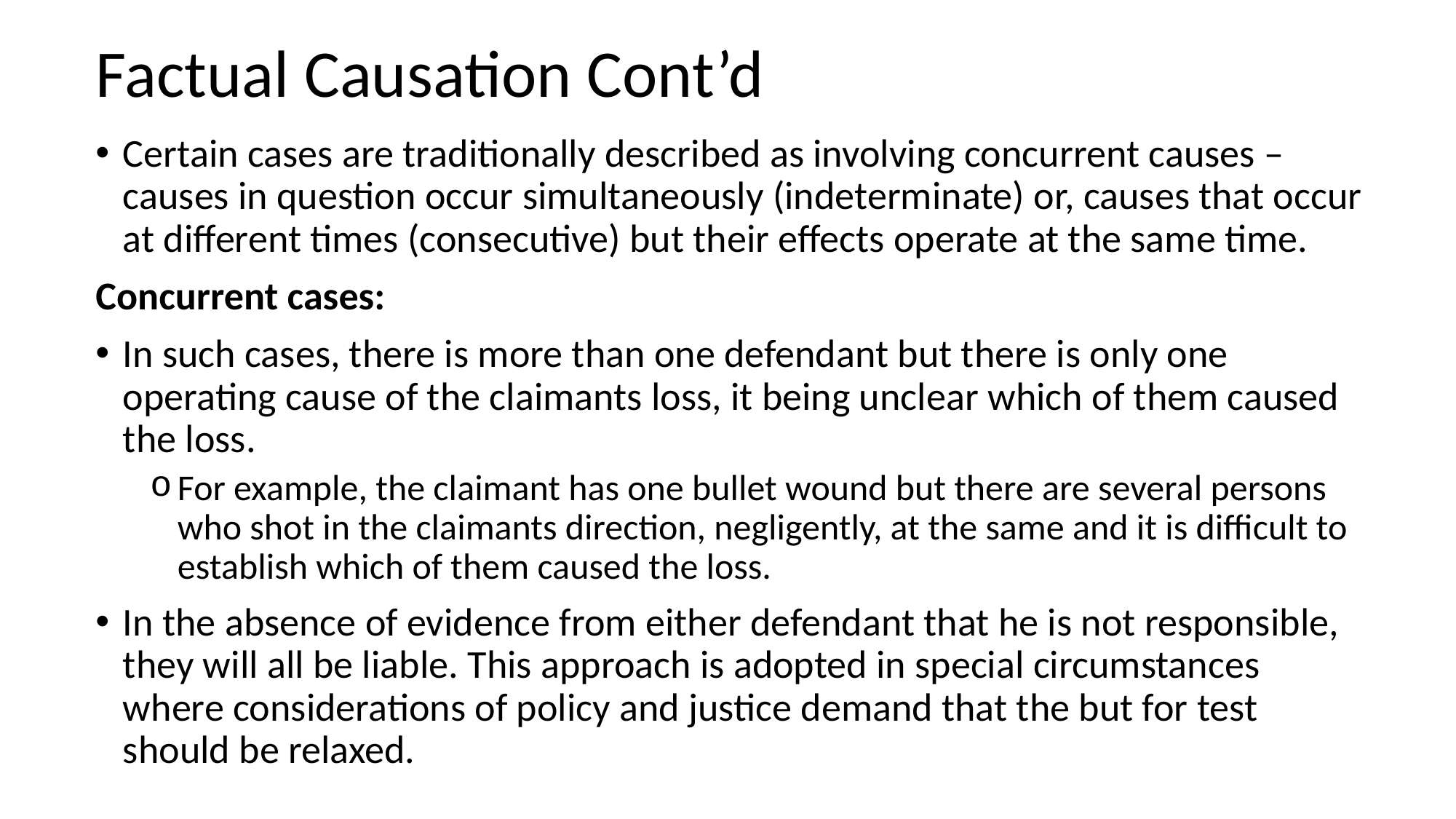

# Factual Causation Cont’d
Certain cases are traditionally described as involving concurrent causes – causes in question occur simultaneously (indeterminate) or, causes that occur at different times (consecutive) but their effects operate at the same time.
Concurrent cases:
In such cases, there is more than one defendant but there is only one operating cause of the claimants loss, it being unclear which of them caused the loss.
For example, the claimant has one bullet wound but there are several persons who shot in the claimants direction, negligently, at the same and it is difficult to establish which of them caused the loss.
In the absence of evidence from either defendant that he is not responsible, they will all be liable. This approach is adopted in special circumstances where considerations of policy and justice demand that the but for test should be relaxed.